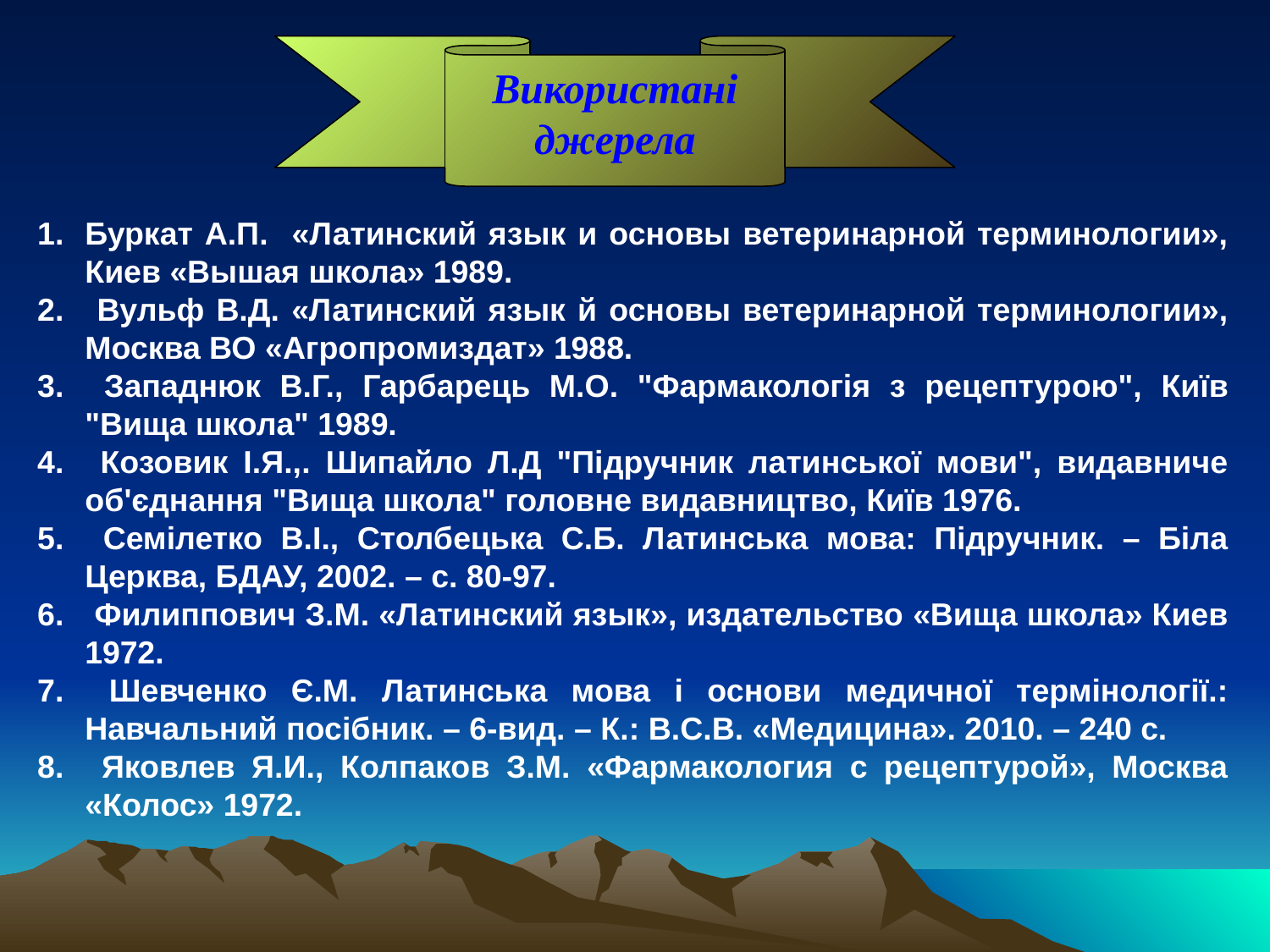

Використані джерела
Буркат А.П.  «Латинский язык и основы ветеринарной терминологии», Киев «Вышая школа» 1989.
 Вульф В.Д. «Латинский язык й основы ветеринарной терминологии», Москва ВО «Агропромиздат» 1988.
 Западнюк В.Г., Гарбарець М.О. "Фармакологія з рецепту­рою", Київ "Вища школа" 1989.
 Козовик І.Я.,. Шипайло Л.Д "Підручник латинської мови", видавниче об'єднання "Вища школа" головне видавництво, Київ 1976.
 Семілетко В.І., Столбецька С.Б. Латинська мова: Підручник. – Біла Церква, БДАУ, 2002. – с. 80-97.
 Филиппович З.М. «Латинский язык», издательство «Вища школа» Киев 1972.
 Шевченко Є.М. Латинська мова і основи медичної термінології.: Навчальний посібник. – 6-вид. – К.: В.С.В. «Медицина». 2010. – 240 с.
 Яковлев Я.И., Колпаков З.М. «Фармакология с рецептурой», Москва «Колос» 1972.